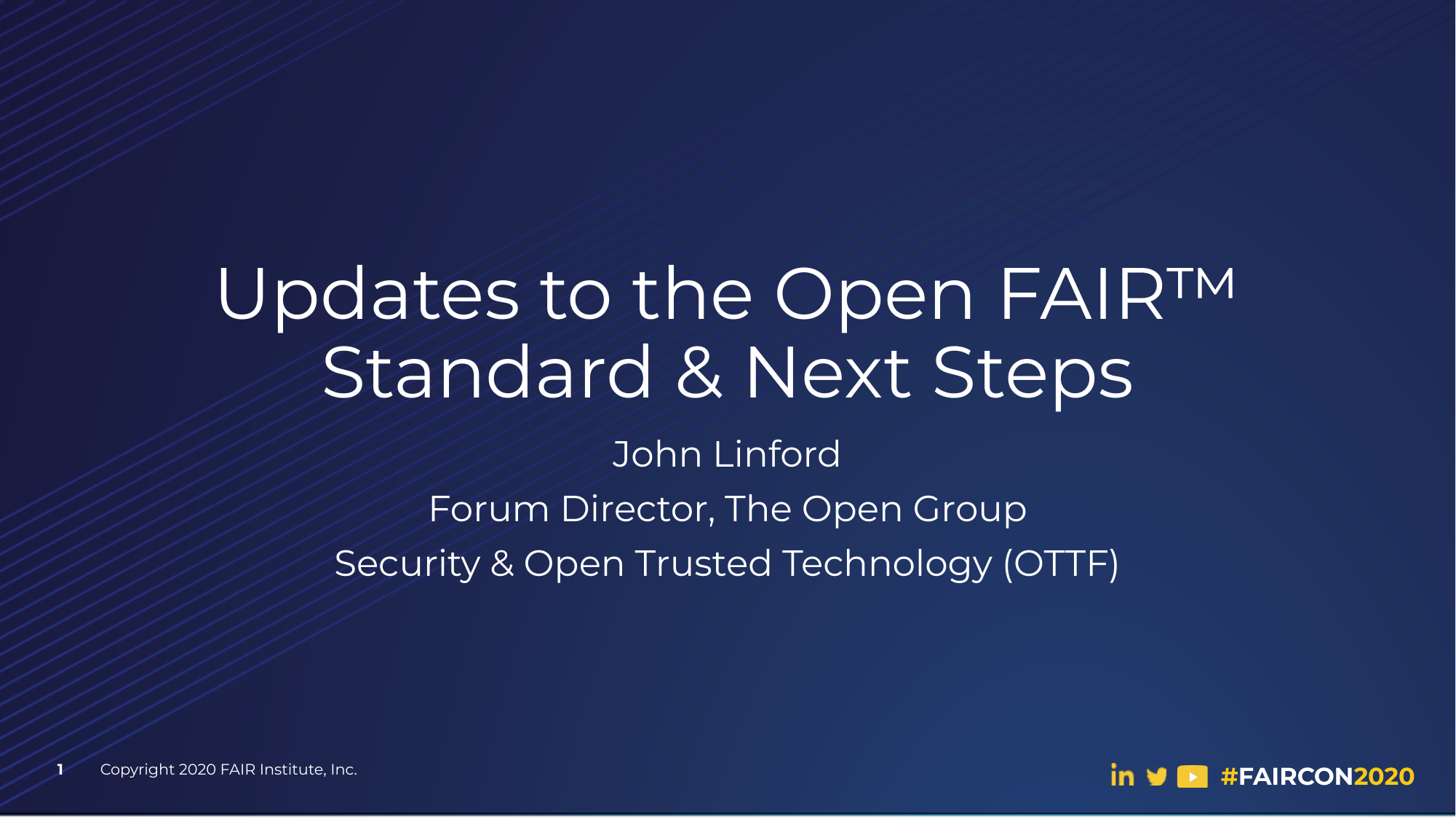

# Updates to the Open FAIR™ Standard & Next Steps
John Linford
Forum Director, The Open Group
Security & Open Trusted Technology (OTTF)
1
Copyright 2020 FAIR Institute, Inc.